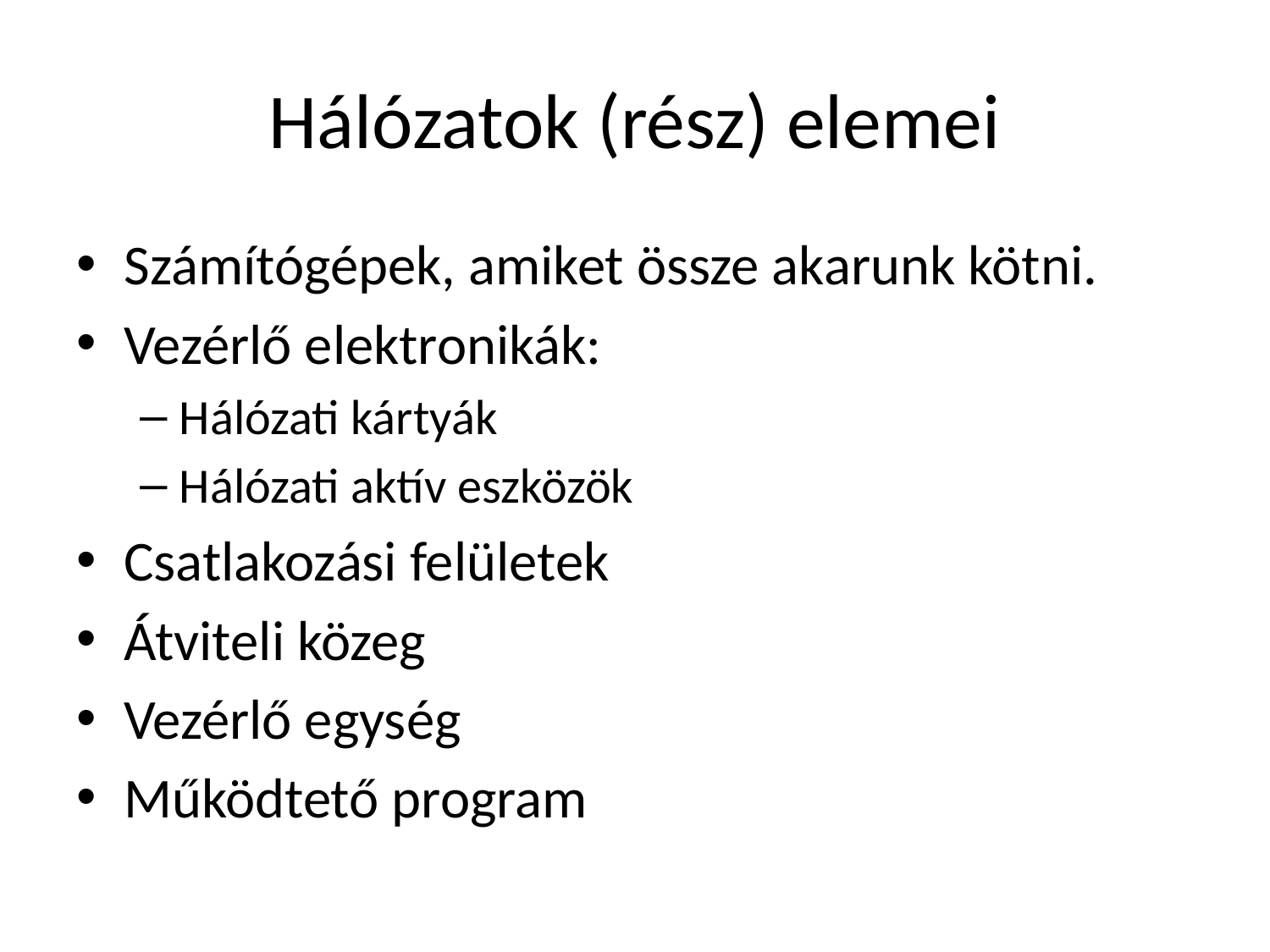

# Hálózatok (rész) elemei
Számítógépek, amiket össze akarunk kötni.
Vezérlő elektronikák:
Hálózati kártyák
Hálózati aktív eszközök
Csatlakozási felületek
Átviteli közeg
Vezérlő egység
Működtető program